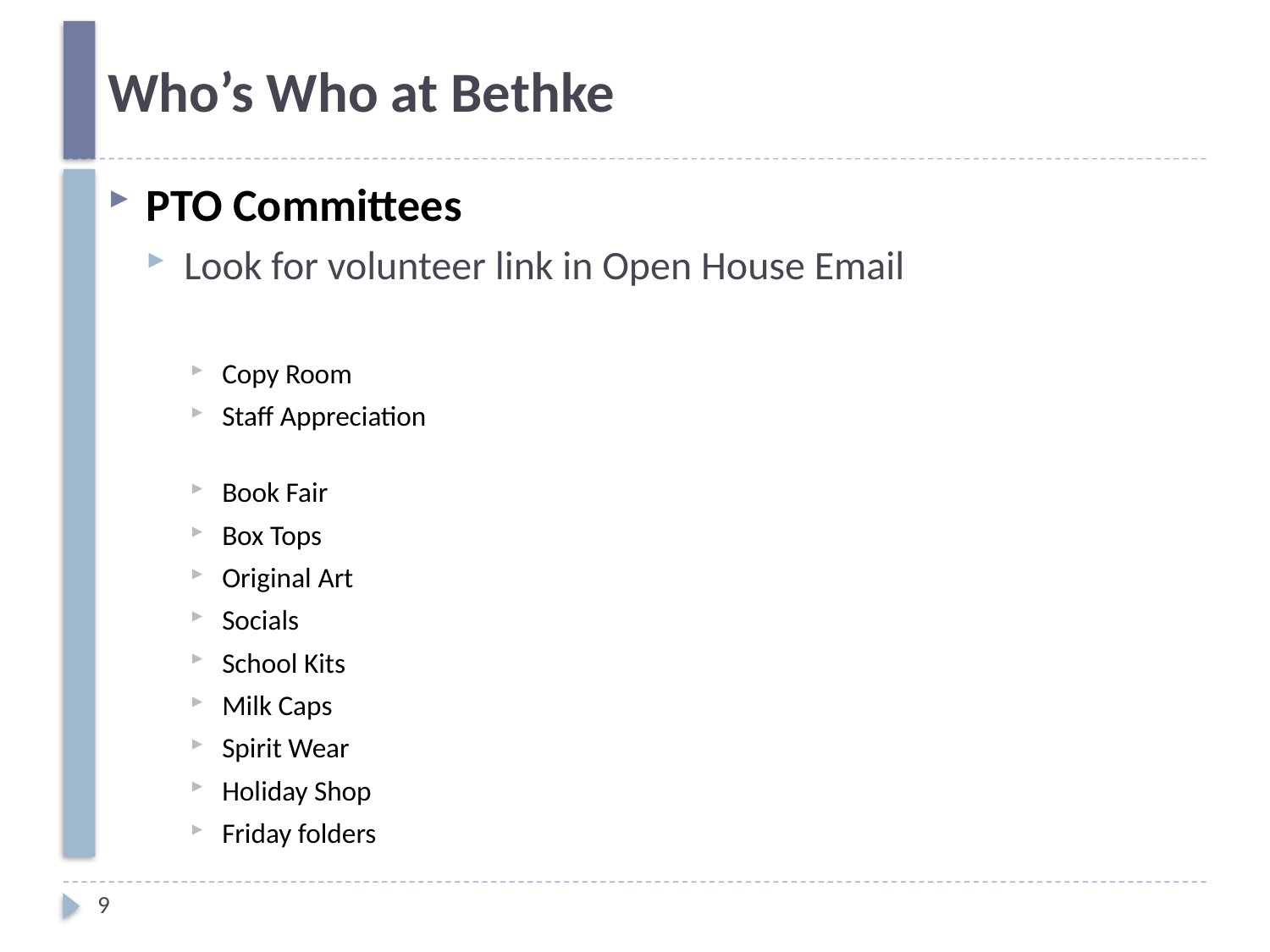

# Who’s Who at Bethke
PTO Committees
Look for volunteer link in Open House Email

Copy Room
Staff Appreciation
Book Fair
Box Tops
Original Art
Socials
School Kits
Milk Caps
Spirit Wear
Holiday Shop
Friday folders

9